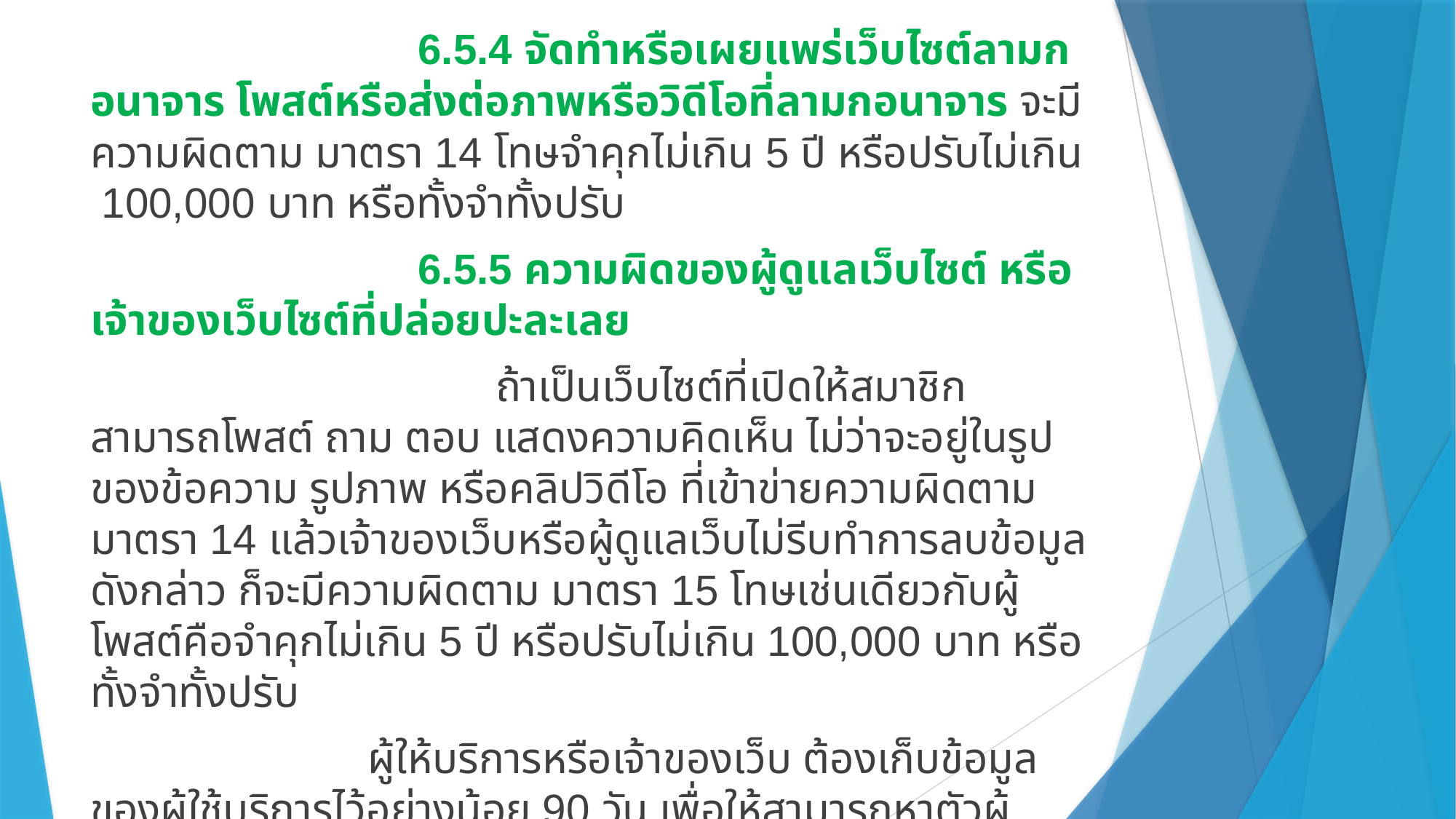

6.5.4 จัดทำหรือเผยแพร่เว็บไซต์ลามกอนาจาร โพสต์หรือส่งต่อภาพหรือวิดีโอที่ลามกอนาจาร จะมีความผิดตาม มาตรา 14 โทษจำคุกไม่เกิน 5 ปี หรือปรับไม่เกิน 100,000 บาท หรือทั้งจำทั้งปรับ
			6.5.5 ความผิดของผู้ดูแลเว็บไซต์ หรือเจ้าของเว็บไซต์ที่ปล่อยปะละเลย
			       ถ้าเป็นเว็บไซต์ที่เปิดให้สมาชิกสามารถโพสต์ ถาม ตอบ แสดงความคิดเห็น ไม่ว่าจะอยู่ในรูปของข้อความ รูปภาพ หรือคลิปวิดีโอ ที่เข้าข่ายความผิดตามมาตรา 14 แล้วเจ้าของเว็บหรือผู้ดูแลเว็บไม่รีบทำการลบข้อมูลดังกล่าว ก็จะมีความผิดตาม มาตรา 15 โทษเช่นเดียวกับผู้โพสต์คือจำคุกไม่เกิน 5 ปี หรือปรับไม่เกิน 100,000 บาท หรือทั้งจำทั้งปรับ
                         ผู้ให้บริการหรือเจ้าของเว็บ ต้องเก็บข้อมูลของผู้ใช้บริการไว้อย่างน้อย 90 วัน เพื่อให้สามารถหาตัวผู้กระทำความผิด หากเจ้าหน้าที่ขอตรวจสอบแล้วไม่ได้ทำการเก็บข้อมูลการใช้งานดังกล่าว ก็จะมีความผิดตามมาตรา 26 โทษปรับไม่เกิน 500,000 บาท
#